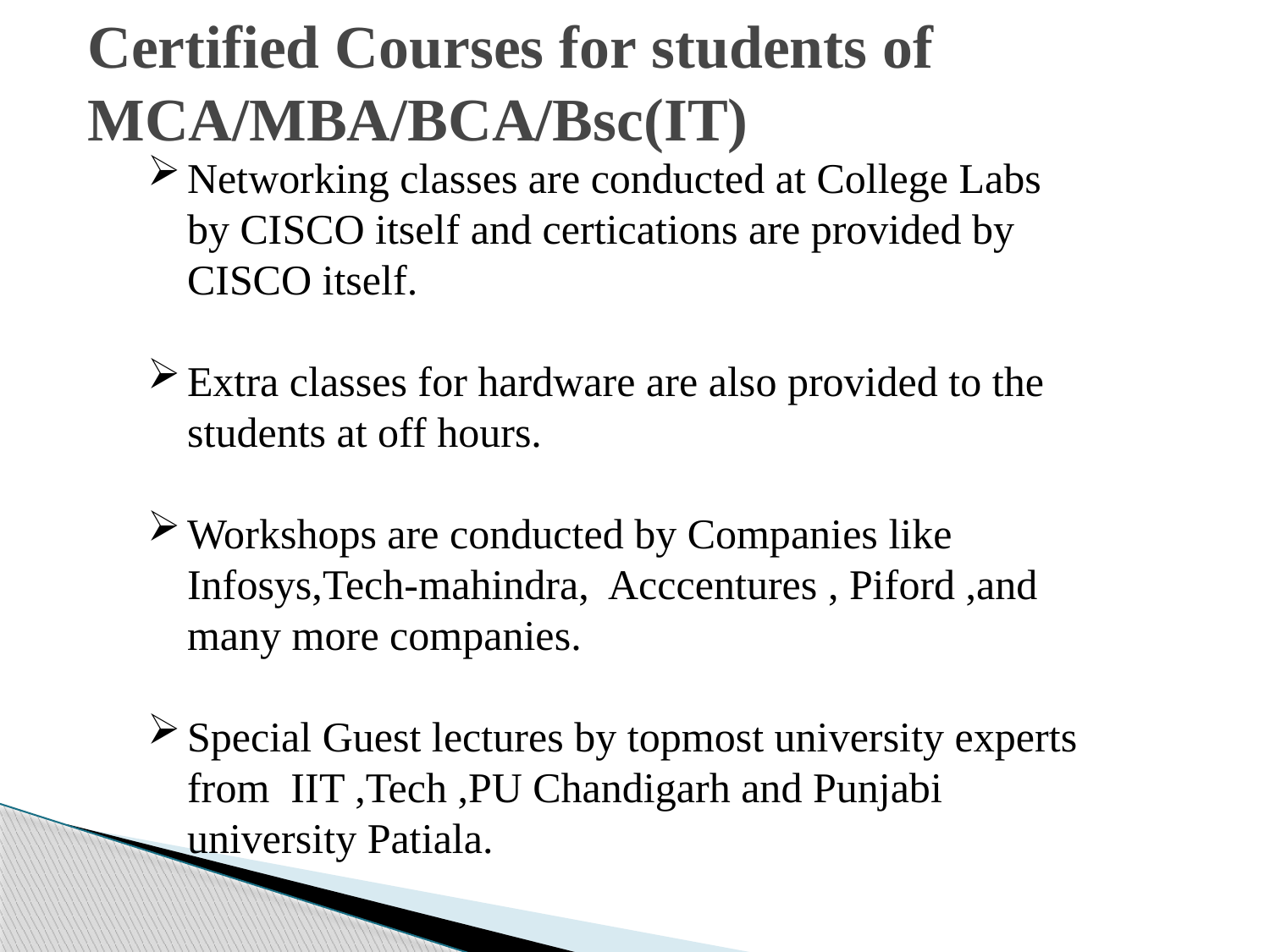

# Certified Courses for students of MCA/MBA/BCA/Bsc(IT)
Networking classes are conducted at College Labs by CISCO itself and certications are provided by CISCO itself.

Extra classes for hardware are also provided to the students at off hours.

Workshops are conducted by Companies like Infosys,Tech-mahindra,  Acccentures , Piford ,and many more companies.

Special Guest lectures by topmost university experts from  IIT ,Tech ,PU Chandigarh and Punjabi university Patiala.